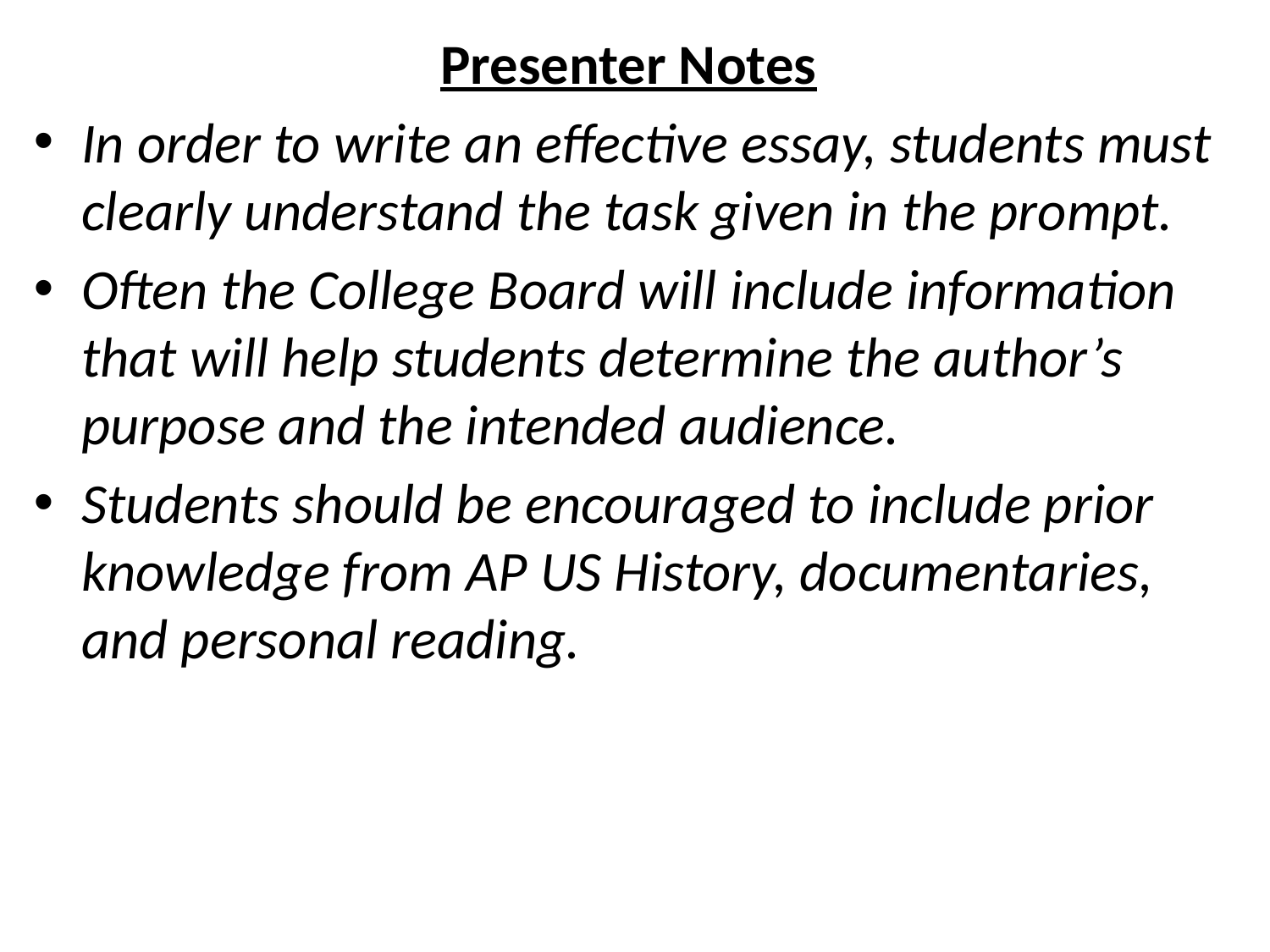

Presenter Notes
In order to write an effective essay, students must clearly understand the task given in the prompt.
Often the College Board will include information that will help students determine the author’s purpose and the intended audience.
Students should be encouraged to include prior knowledge from AP US History, documentaries, and personal reading.